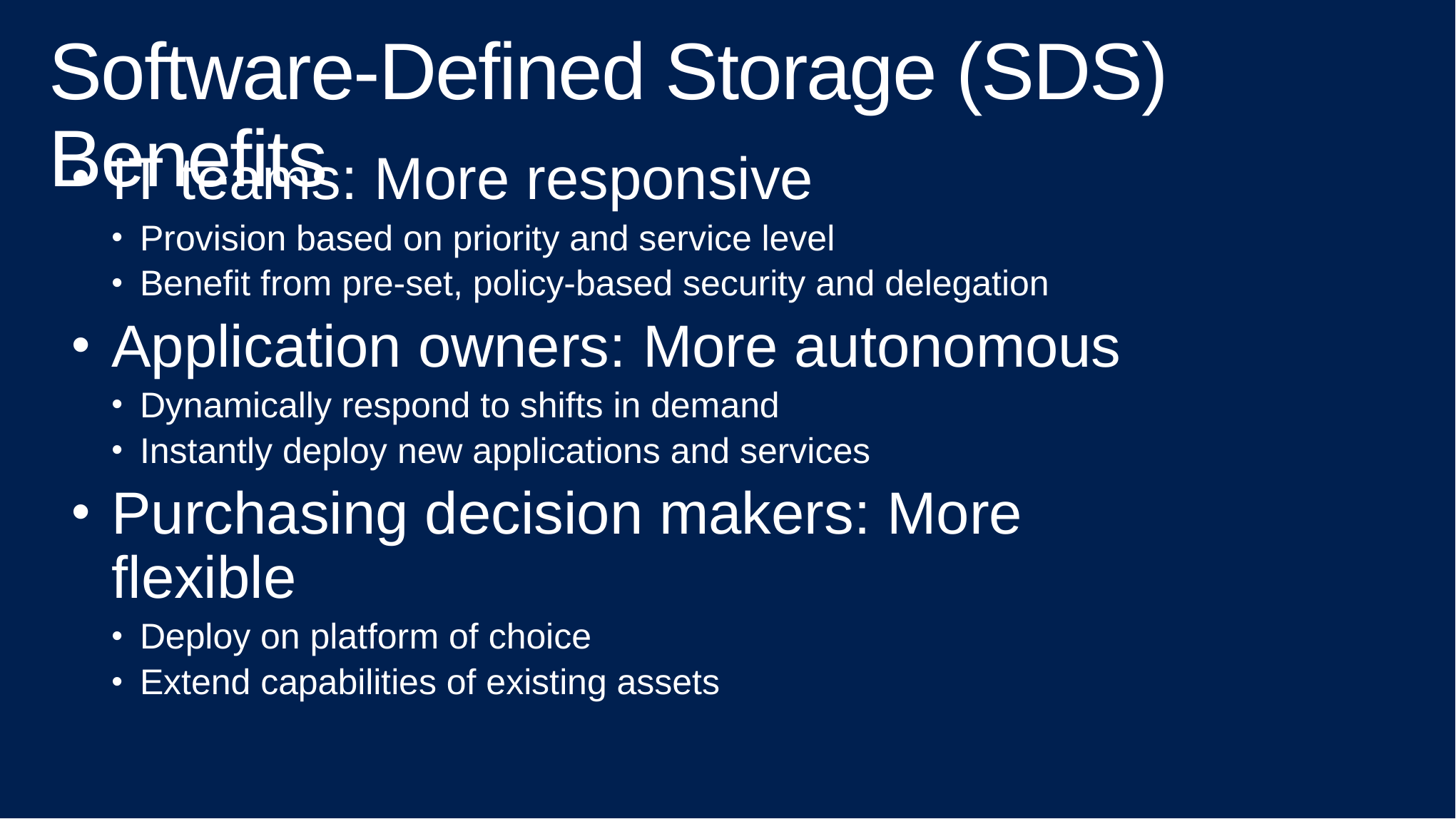

# Software-Defined Storage (SDS) Benefits
IT teams: More responsive
Provision based on priority and service level
Benefit from pre-set, policy-based security and delegation
Application owners: More autonomous
Dynamically respond to shifts in demand
Instantly deploy new applications and services
Purchasing decision makers: More flexible
Deploy on platform of choice
Extend capabilities of existing assets